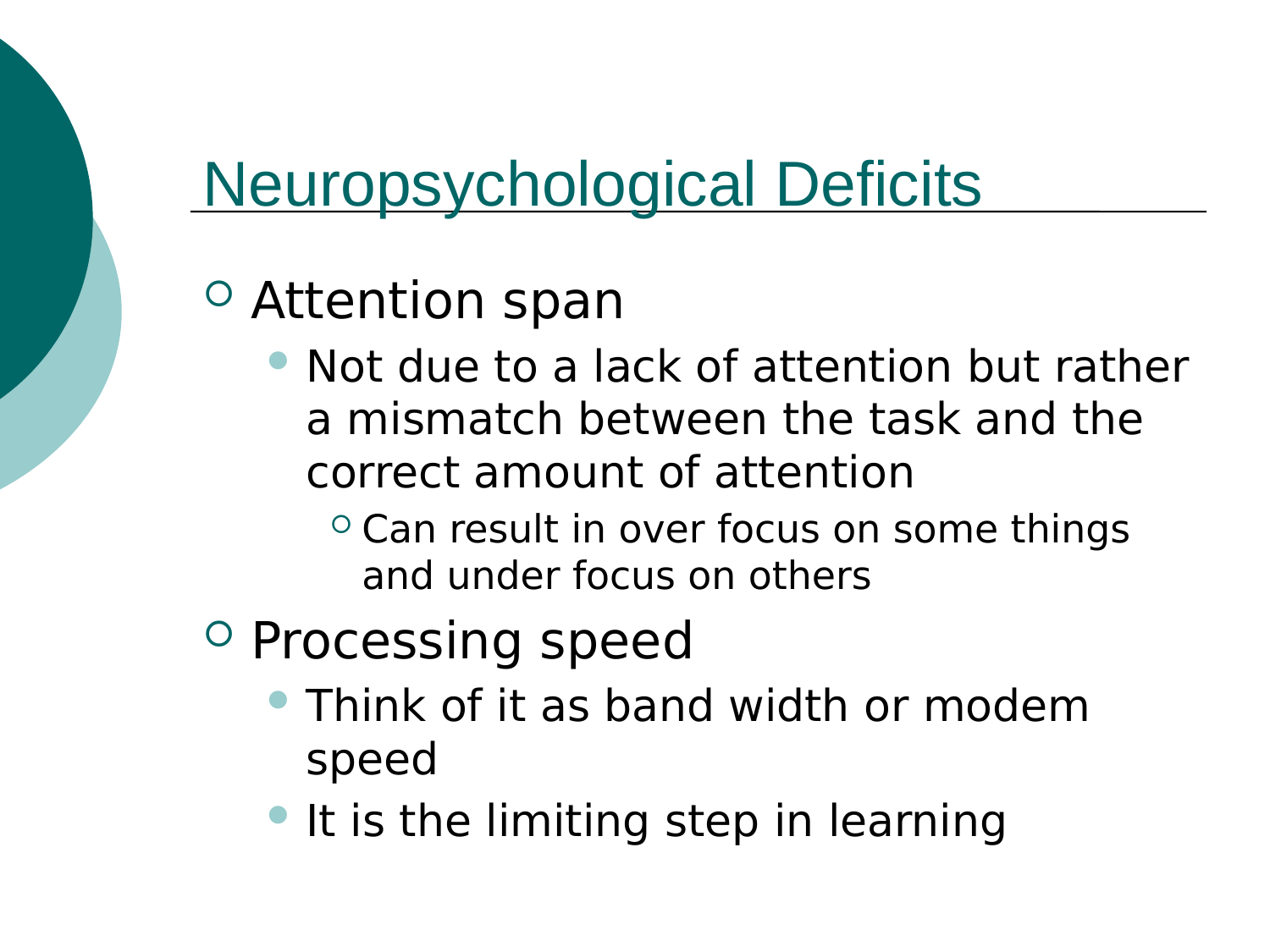

# Neuropsychological Deficits
Attention span
Not due to a lack of attention but rather a mismatch between the task and the correct amount of attention
Can result in over focus on some things and under focus on others
Processing speed
Think of it as band width or modem speed
It is the limiting step in learning